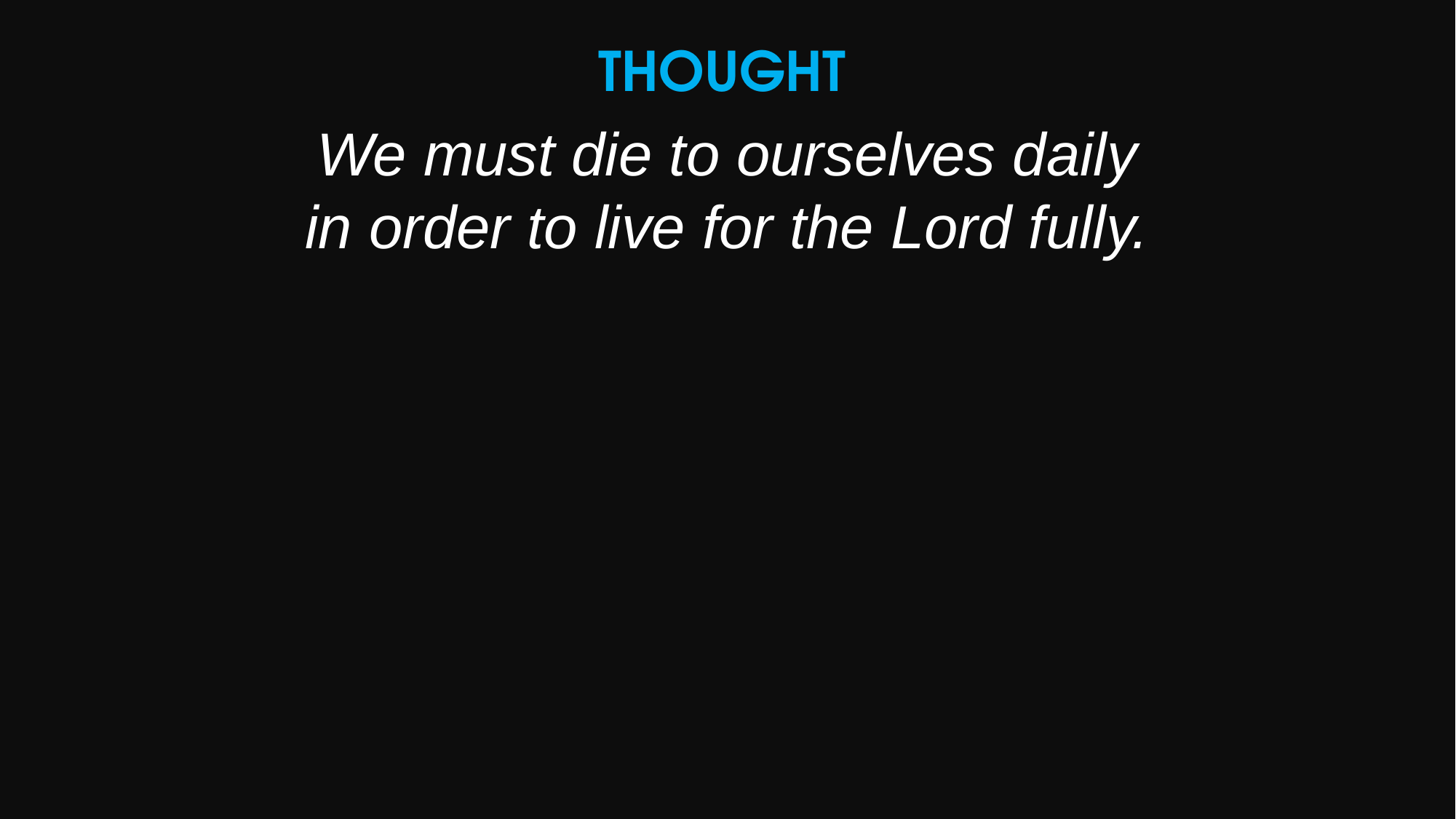

Thought
We must die to ourselves daily
in order to live for the Lord fully.